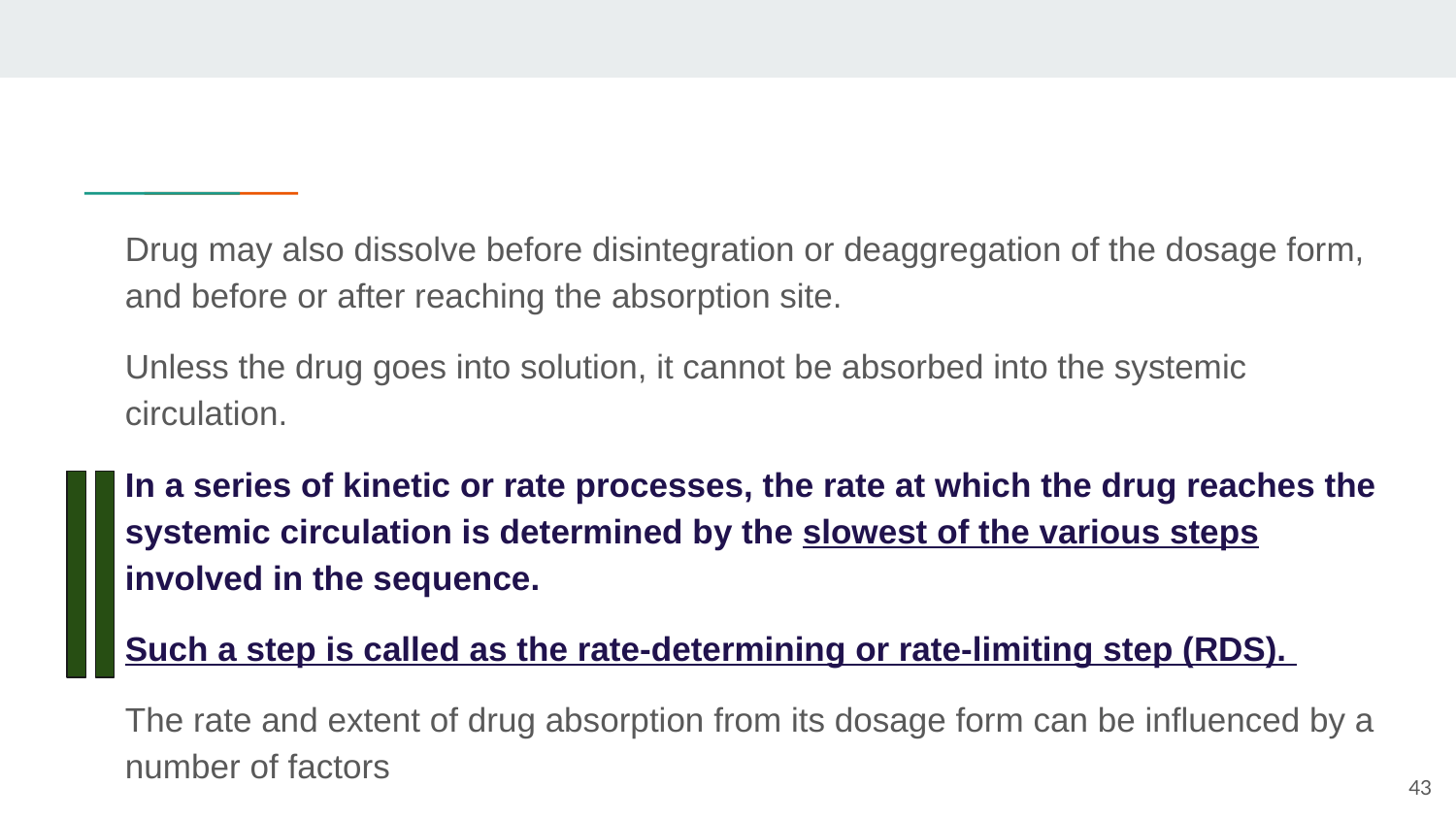

Drug may also dissolve before disintegration or deaggregation of the dosage form, and before or after reaching the absorption site.
Unless the drug goes into solution, it cannot be absorbed into the systemic circulation.
In a series of kinetic or rate processes, the rate at which the drug reaches the systemic circulation is determined by the slowest of the various steps involved in the sequence.
Such a step is called as the rate-determining or rate-limiting step (RDS).
The rate and extent of drug absorption from its dosage form can be influenced by a number of factors

43